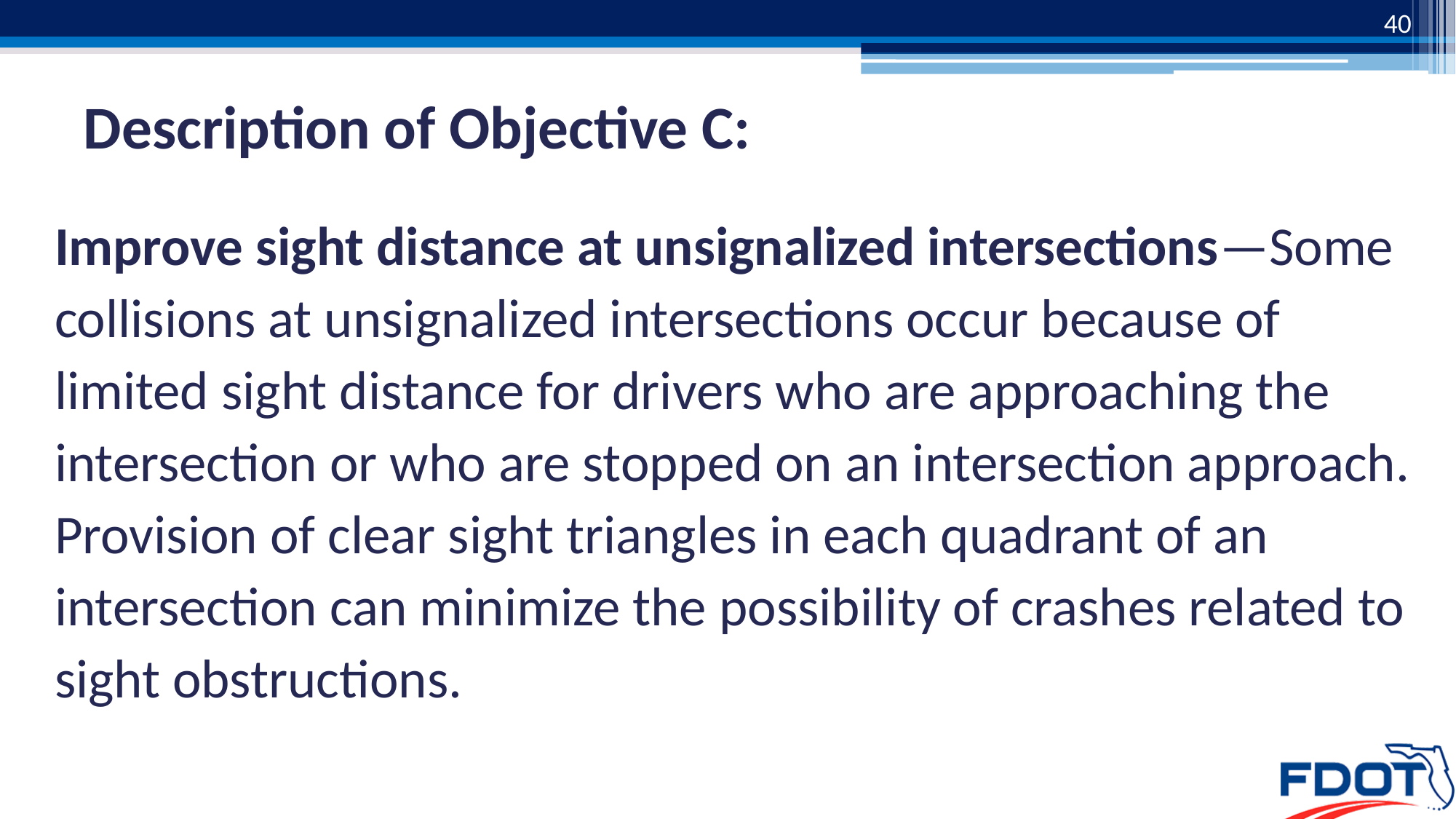

40
# Description of Objective C:
Improve sight distance at unsignalized intersections—Some collisions at unsignalized intersections occur because of limited sight distance for drivers who are approaching the intersection or who are stopped on an intersection approach. Provision of clear sight triangles in each quadrant of an intersection can minimize the possibility of crashes related to sight obstructions.